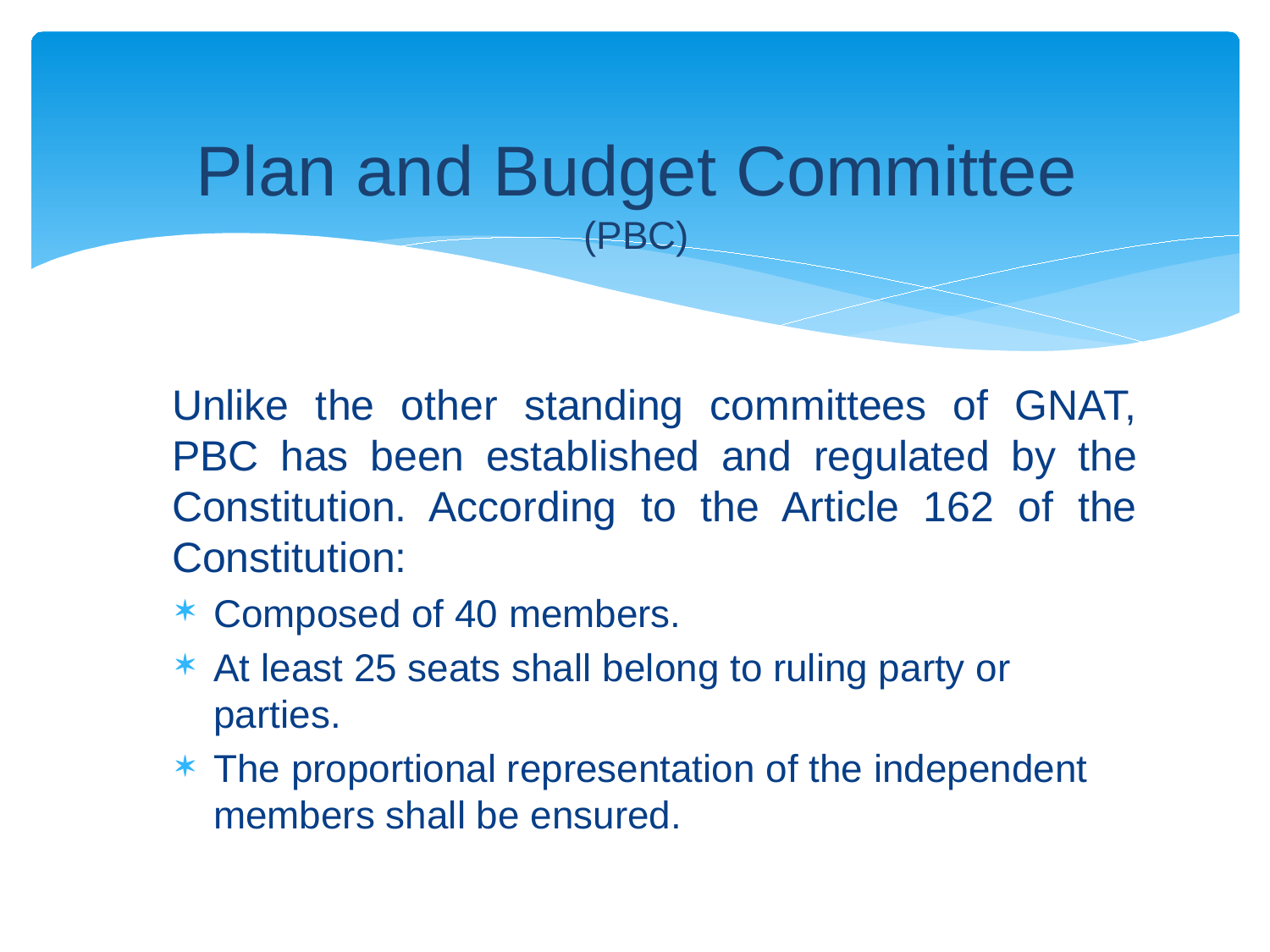

# Plan and Budget Committee (PBC)
	Unlike the other standing committees of GNAT, PBC has been established and regulated by the Constitution. According to the Article 162 of the Constitution:
Composed of 40 members.
At least 25 seats shall belong to ruling party or parties.
The proportional representation of the independent members shall be ensured.